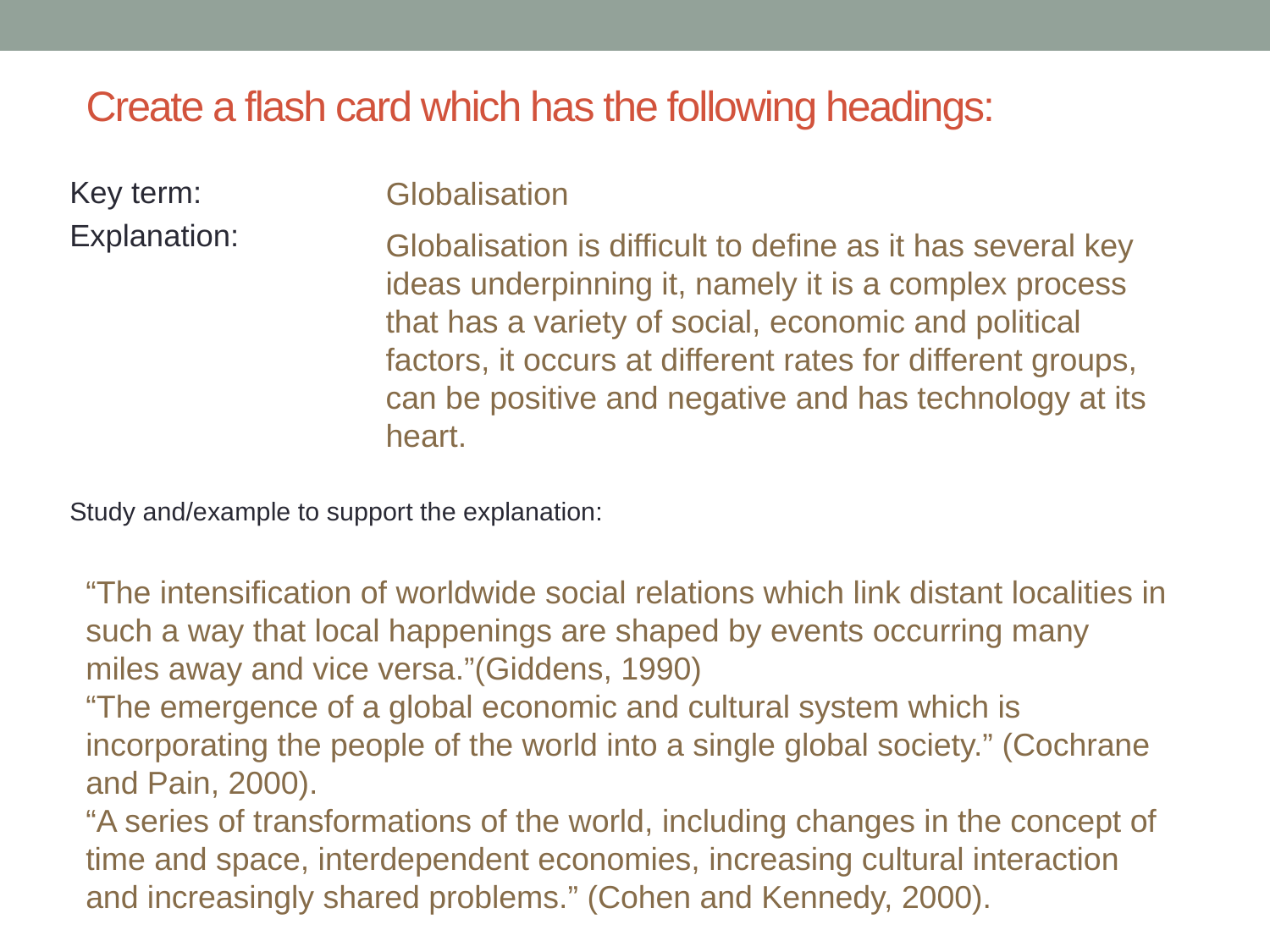

# Create a flash card which has the following headings:
Key term:
Explanation:

Study and/example to support the explanation:
Globalisation
Globalisation is difficult to define as it has several key ideas underpinning it, namely it is a complex process that has a variety of social, economic and political factors, it occurs at different rates for different groups, can be positive and negative and has technology at its heart.

“The intensification of worldwide social relations which link distant localities in such a way that local happenings are shaped by events occurring many miles away and vice versa.”(Giddens, 1990)
“The emergence of a global economic and cultural system which is incorporating the people of the world into a single global society.” (Cochrane and Pain, 2000).
“A series of transformations of the world, including changes in the concept of time and space, interdependent economies, increasing cultural interaction and increasingly shared problems.” (Cohen and Kennedy, 2000).